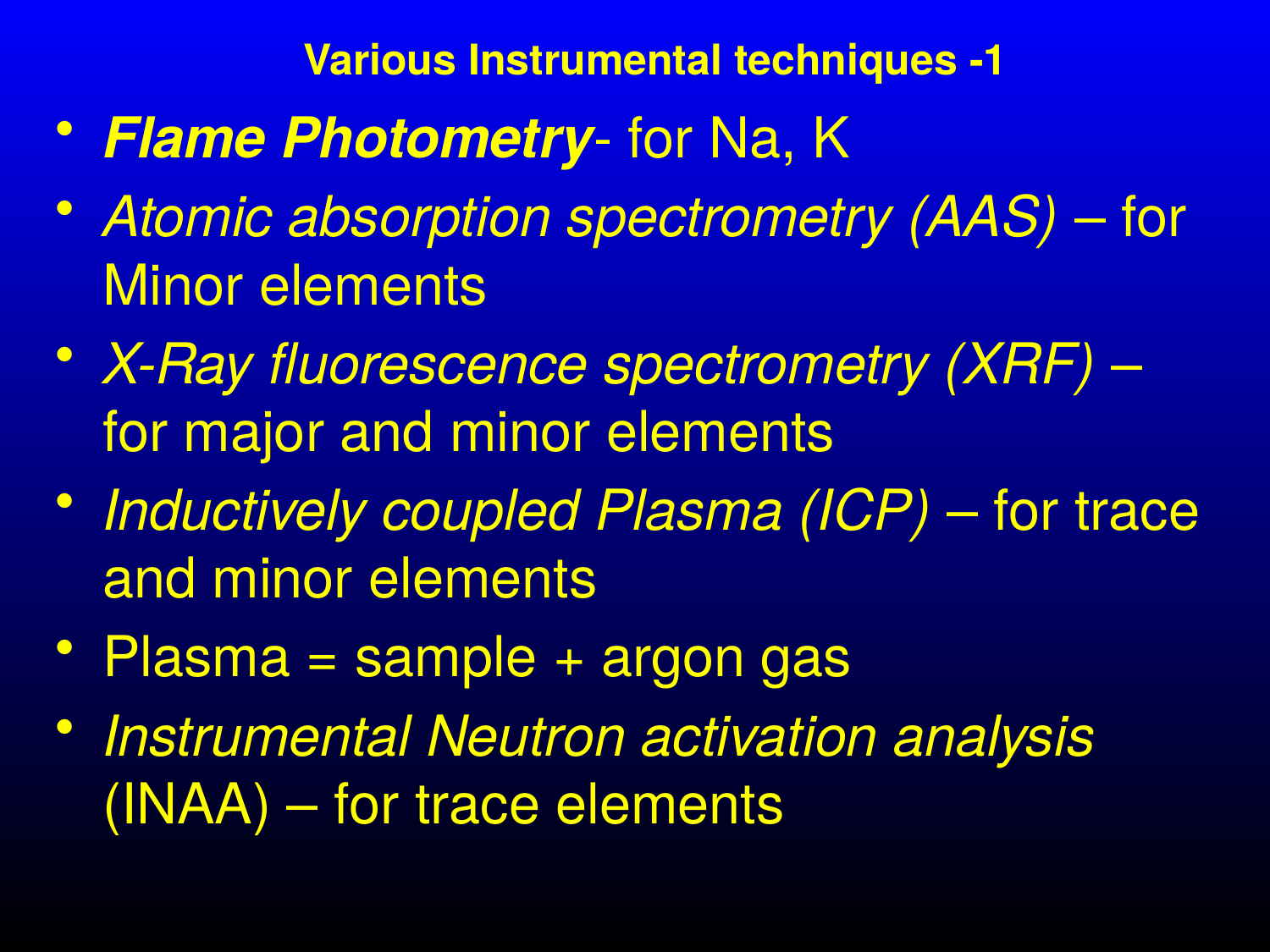

# Various Instrumental techniques -1
Flame Photometry- for Na, K
Atomic absorption spectrometry (AAS) – for Minor elements
X-Ray fluorescence spectrometry (XRF) – for major and minor elements
Inductively coupled Plasma (ICP) – for trace and minor elements
Plasma = sample + argon gas
Instrumental Neutron activation analysis (INAA) – for trace elements